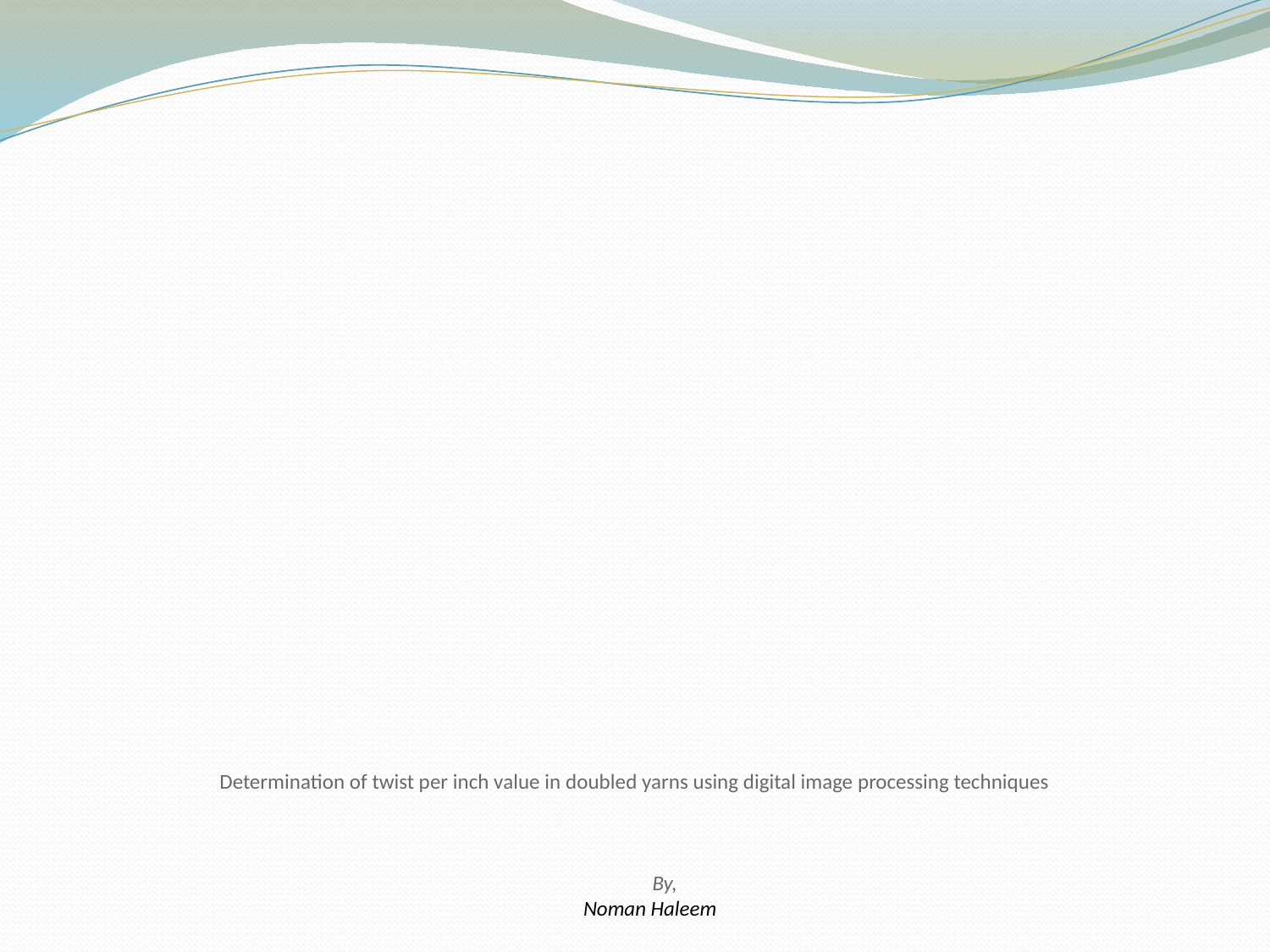

# Determination of twist per inch value in doubled yarns using digital image processing techniques By, Noman Haleem